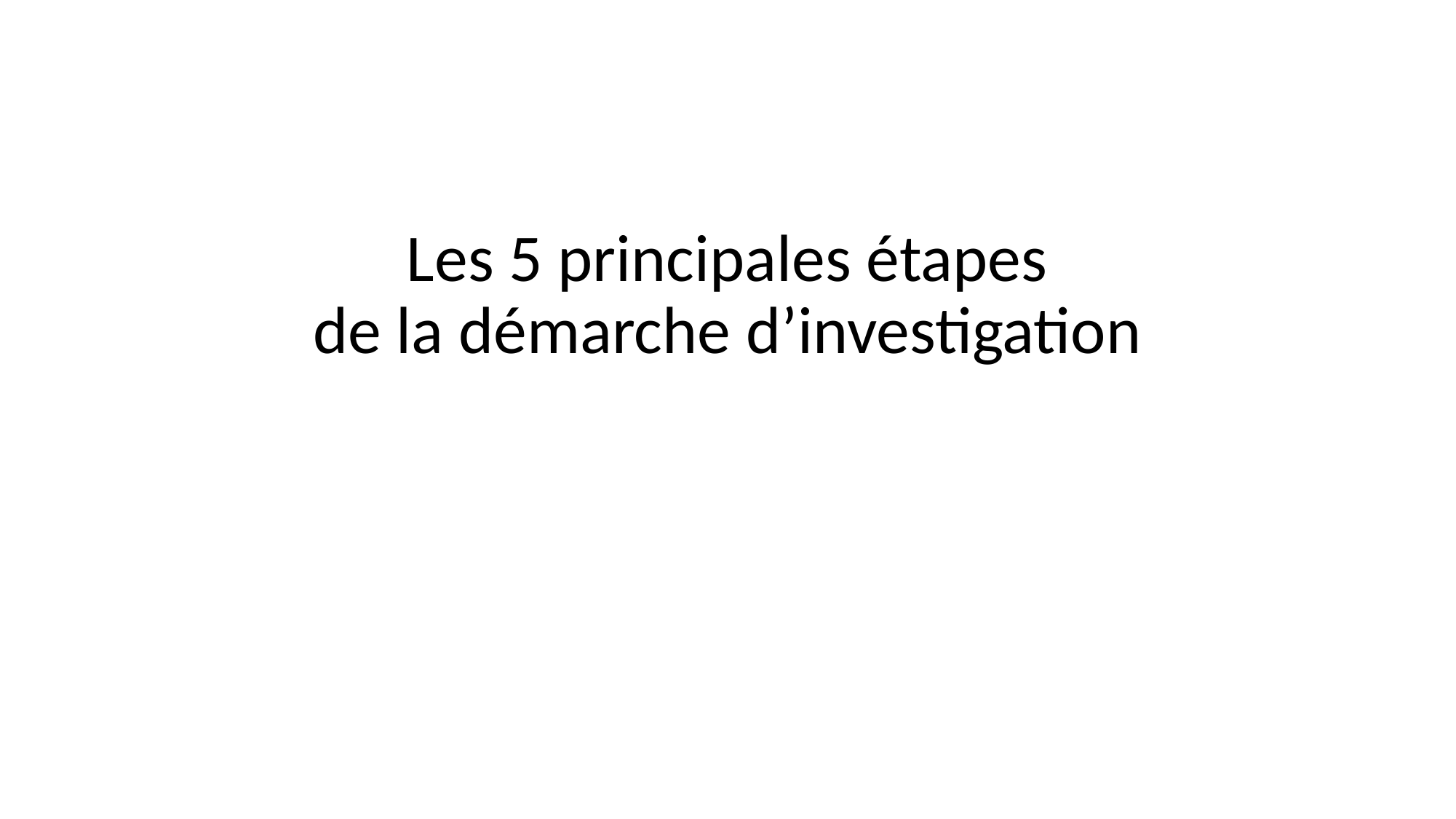

#
Les 5 principales étapes
de la démarche d’investigation